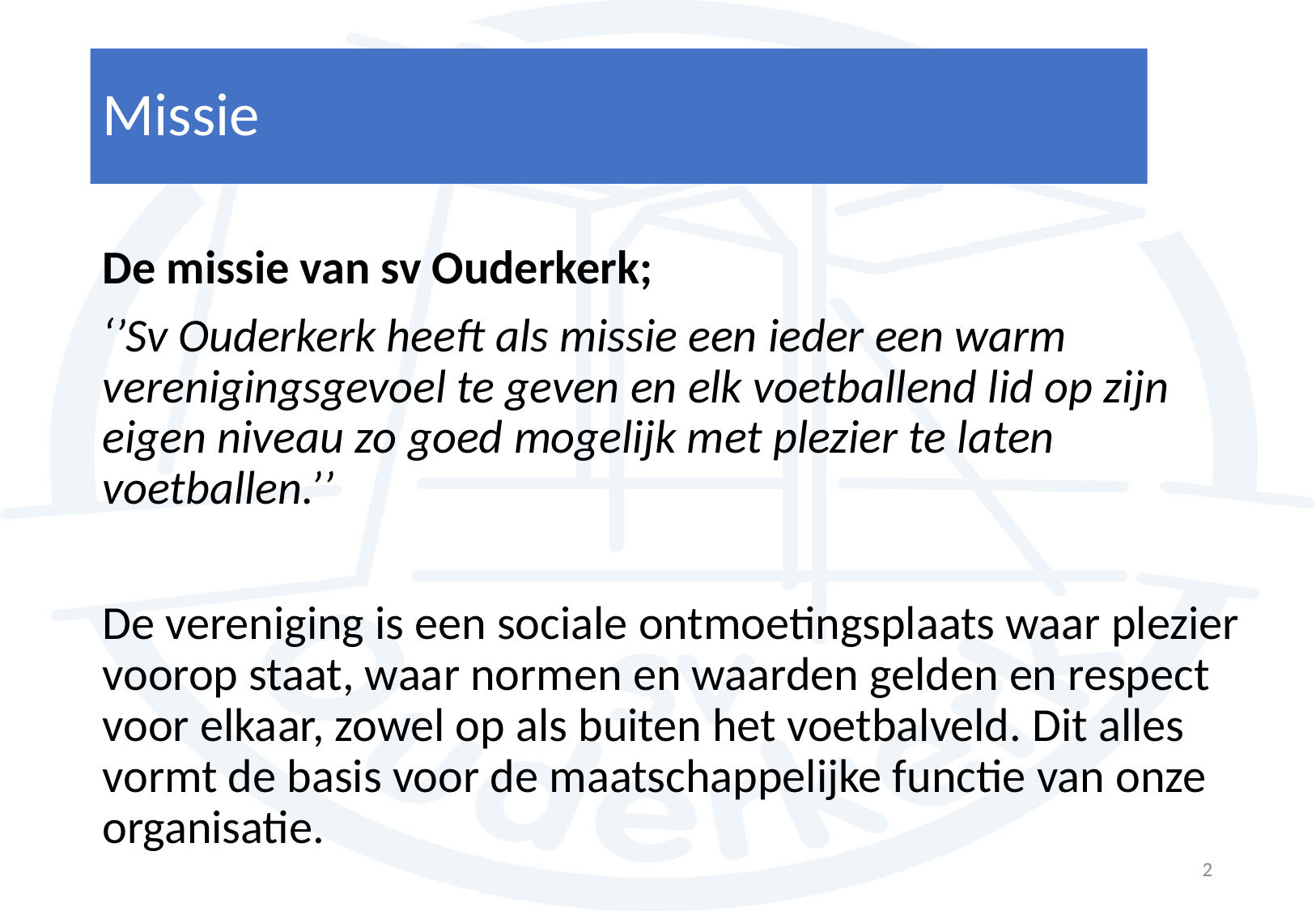

# Missie
De missie van sv Ouderkerk;
‘’Sv Ouderkerk heeft als missie een ieder een warm verenigingsgevoel te geven en elk voetballend lid op zijn eigen niveau zo goed mogelijk met plezier te laten voetballen.’’

De vereniging is een sociale ontmoetingsplaats waar plezier voorop staat, waar normen en waarden gelden en respect voor elkaar, zowel op als buiten het voetbalveld. Dit alles vormt de basis voor de maatschappelijke functie van onze organisatie.
2